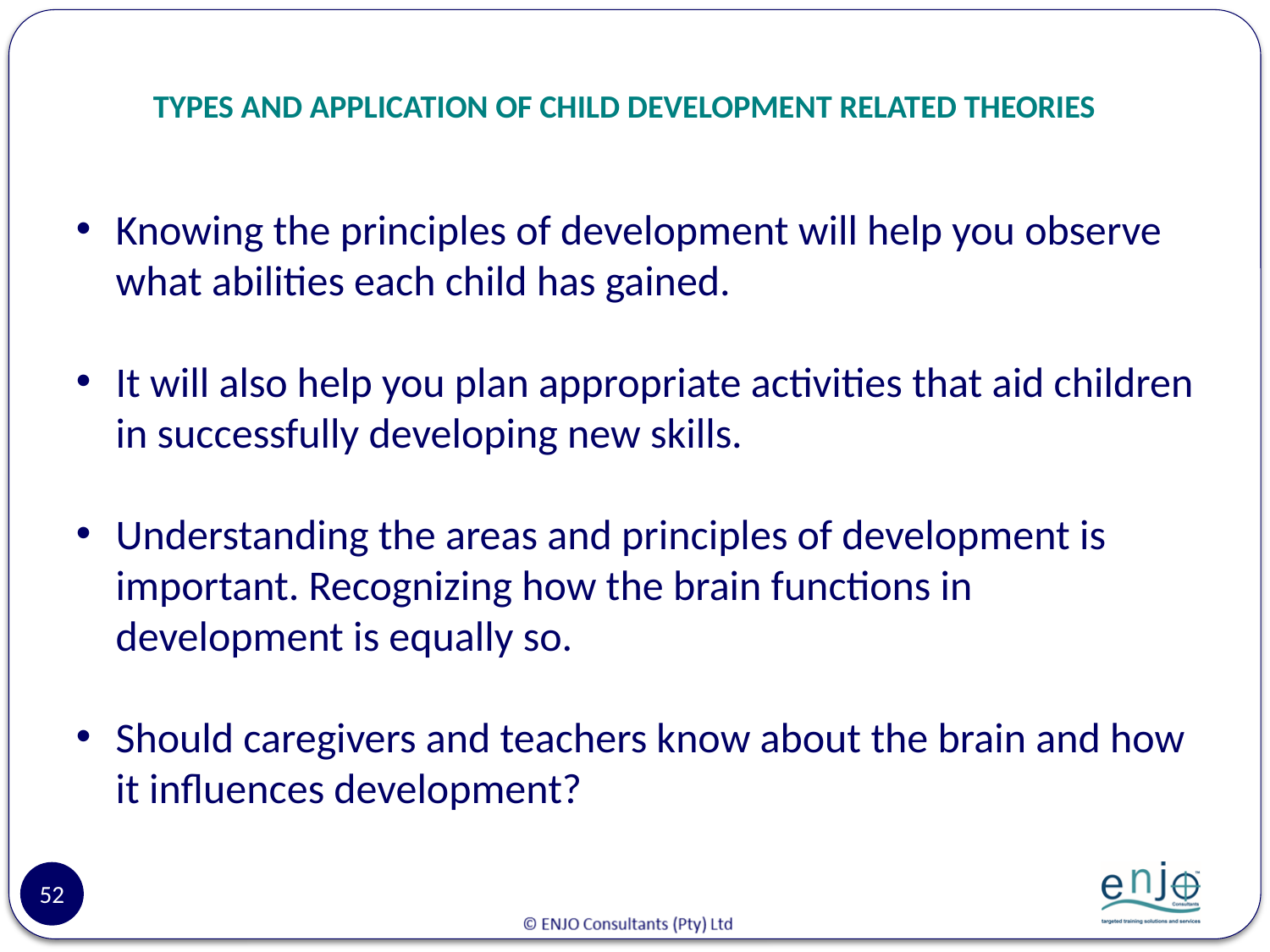

# TYPES AND APPLICATION OF CHILD DEVELOPMENT RELATED THEORIES
Knowing the principles of development will help you observe what abilities each child has gained.

It will also help you plan appropriate activities that aid children in successfully developing new skills.

Understanding the areas and principles of development is important. Recognizing how the brain functions in development is equally so.

Should caregivers and teachers know about the brain and how it influences development?

52